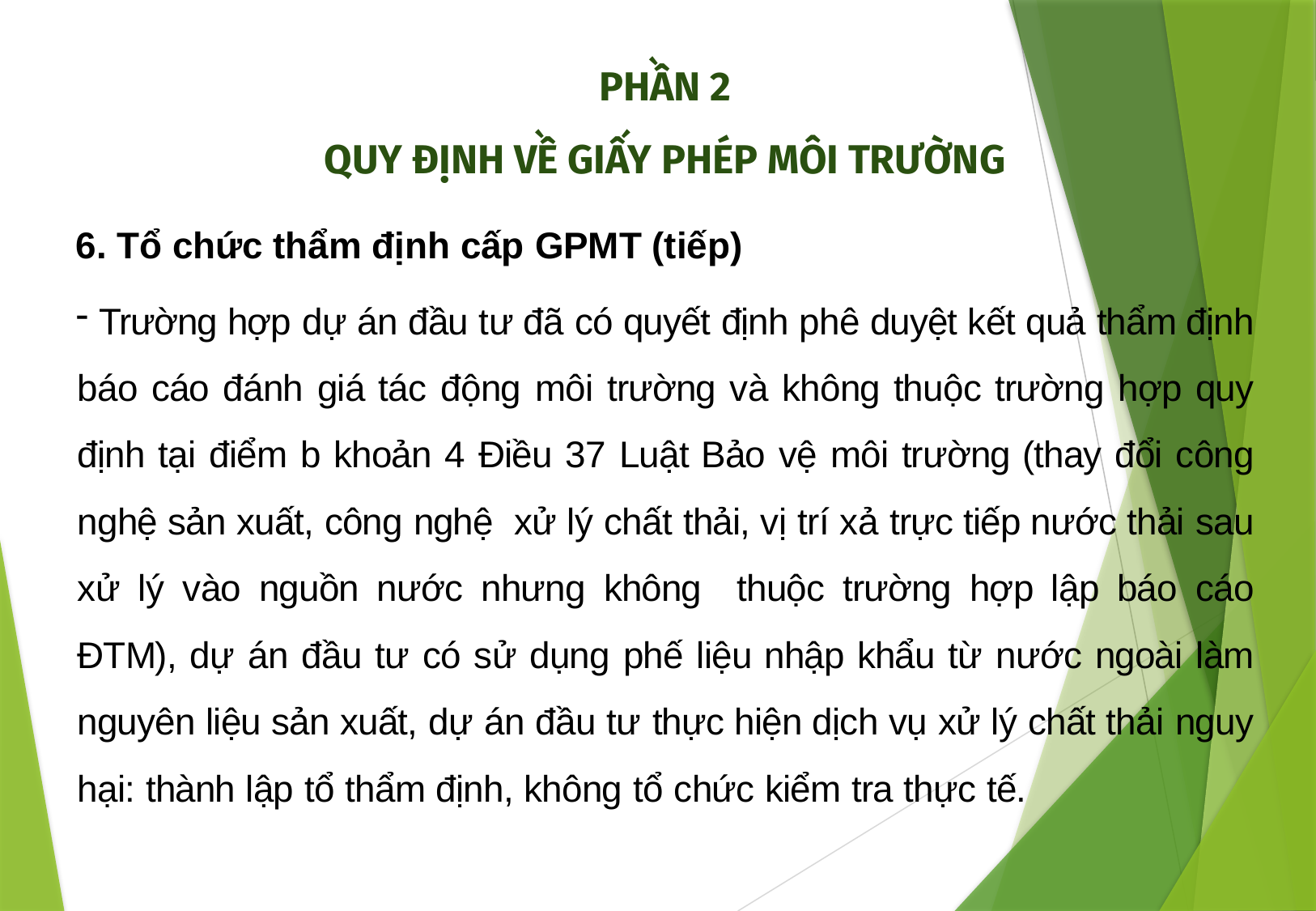

PHẦN 2
QUY ĐỊNH VỀ GIẤY PHÉP MÔI TRƯỜNG
6. Tổ chức thẩm định cấp GPMT (tiếp)
 Trường hợp dự án đầu tư đã có quyết định phê duyệt kết quả thẩm định báo cáo đánh giá tác động môi trường và không thuộc trường hợp quy định tại điểm b khoản 4 Điều 37 Luật Bảo vệ môi trường (thay đổi công nghệ sản xuất, công nghệ  xử lý chất thải, vị trí xả trực tiếp nước thải sau xử lý vào nguồn nước nhưng không  thuộc trường hợp lập báo cáo ĐTM), dự án đầu tư có sử dụng phế liệu nhập khẩu từ nước ngoài làm nguyên liệu sản xuất, dự án đầu tư thực hiện dịch vụ xử lý chất thải nguy hại: thành lập tổ thẩm định, không tổ chức kiểm tra thực tế.